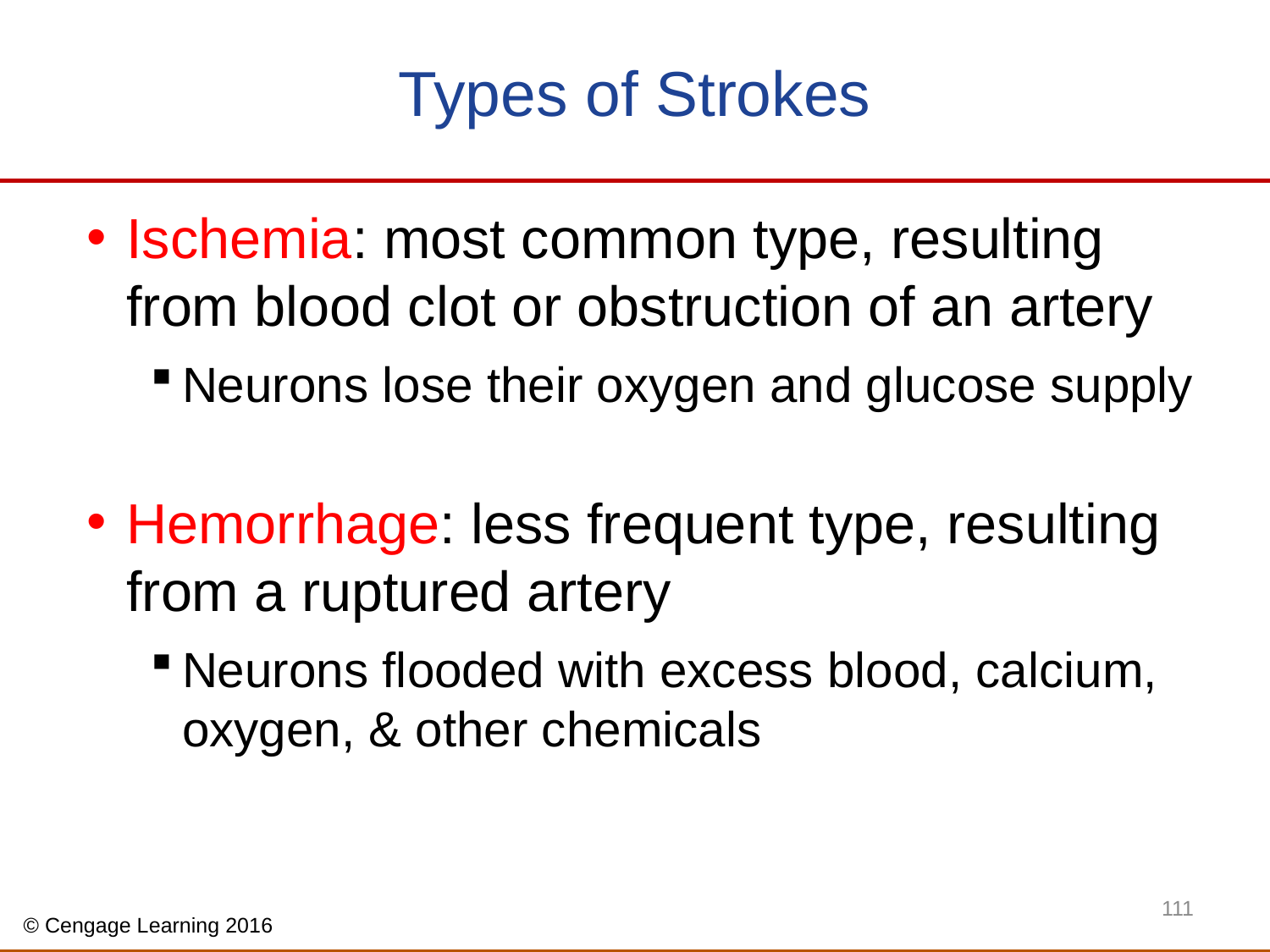

# Types of Strokes
Ischemia: most common type, resulting from blood clot or obstruction of an artery
Neurons lose their oxygen and glucose supply

Hemorrhage: less frequent type, resulting from a ruptured artery
Neurons flooded with excess blood, calcium, oxygen, & other chemicals
111